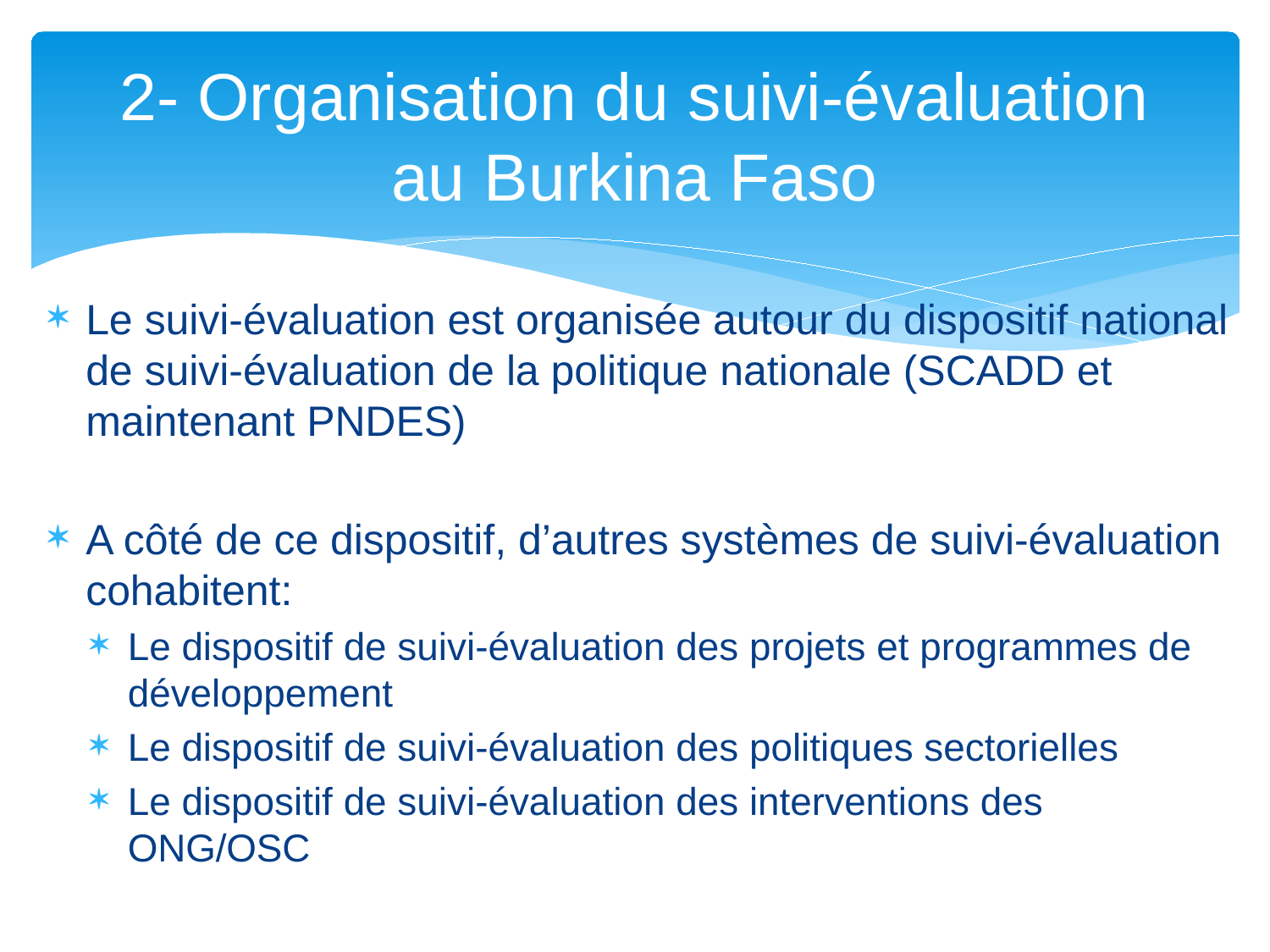

# 2- Organisation du suivi-évaluation au Burkina Faso
Le suivi-évaluation est organisée autour du dispositif national de suivi-évaluation de la politique nationale (SCADD et maintenant PNDES)

A côté de ce dispositif, d’autres systèmes de suivi-évaluation cohabitent:
Le dispositif de suivi-évaluation des projets et programmes de développement
Le dispositif de suivi-évaluation des politiques sectorielles
Le dispositif de suivi-évaluation des interventions des ONG/OSC